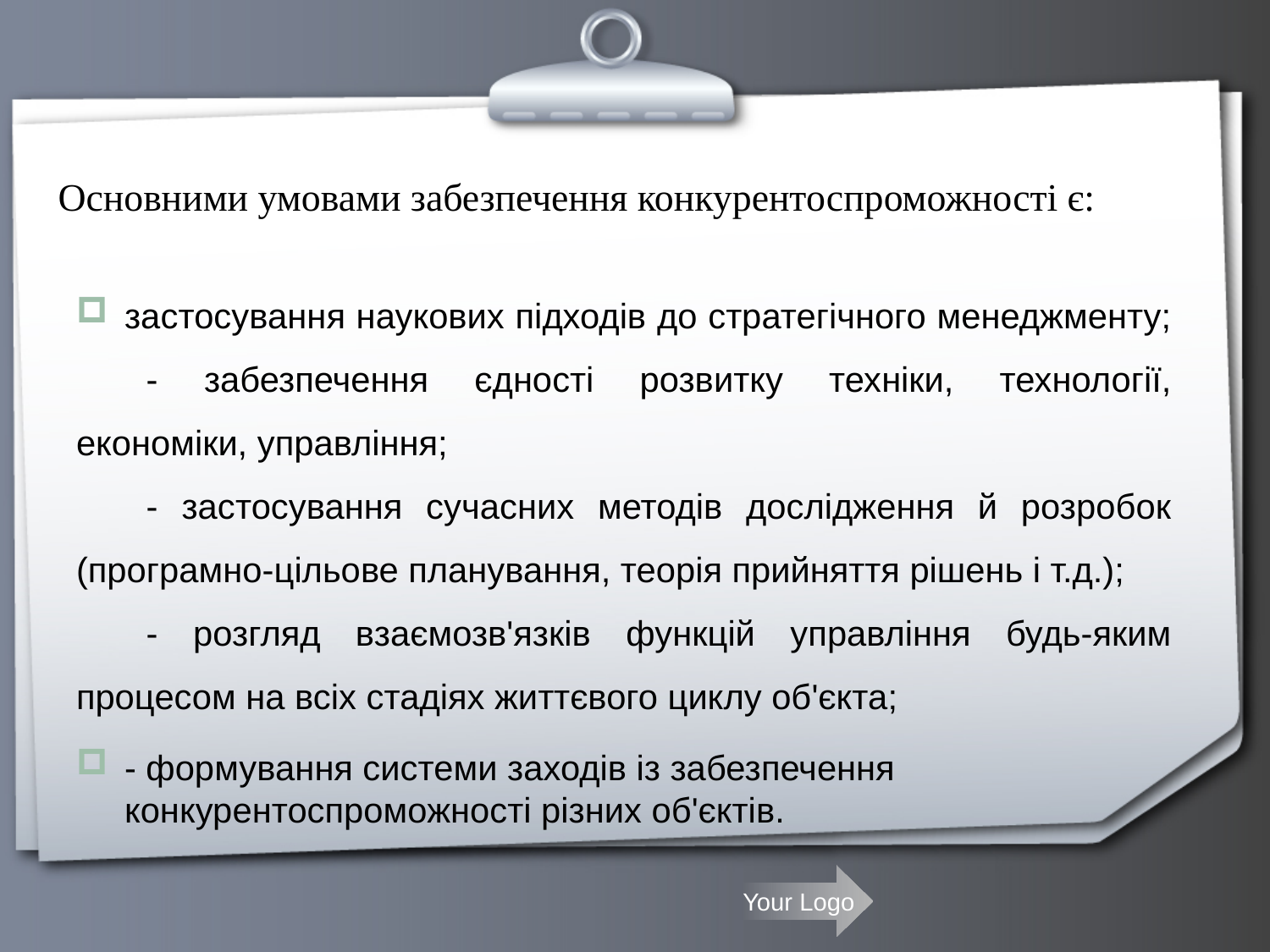

# Основними умовами забезпечення конкурентоспроможності є:
застосування наукових підходів до стратегічного менеджменту;
- забезпечення єдності розвитку техніки, технології, економіки, управління;
- застосування сучасних методів дослідження й розробок (програмно-цільове планування, теорія прийняття рішень і т.д.);
- розгляд взаємозв'язків функцій управління будь-яким процесом на всіх стадіях життєвого циклу об'єкта;
- формування системи заходів із забезпечення конкурентоспроможності різних об'єктів.